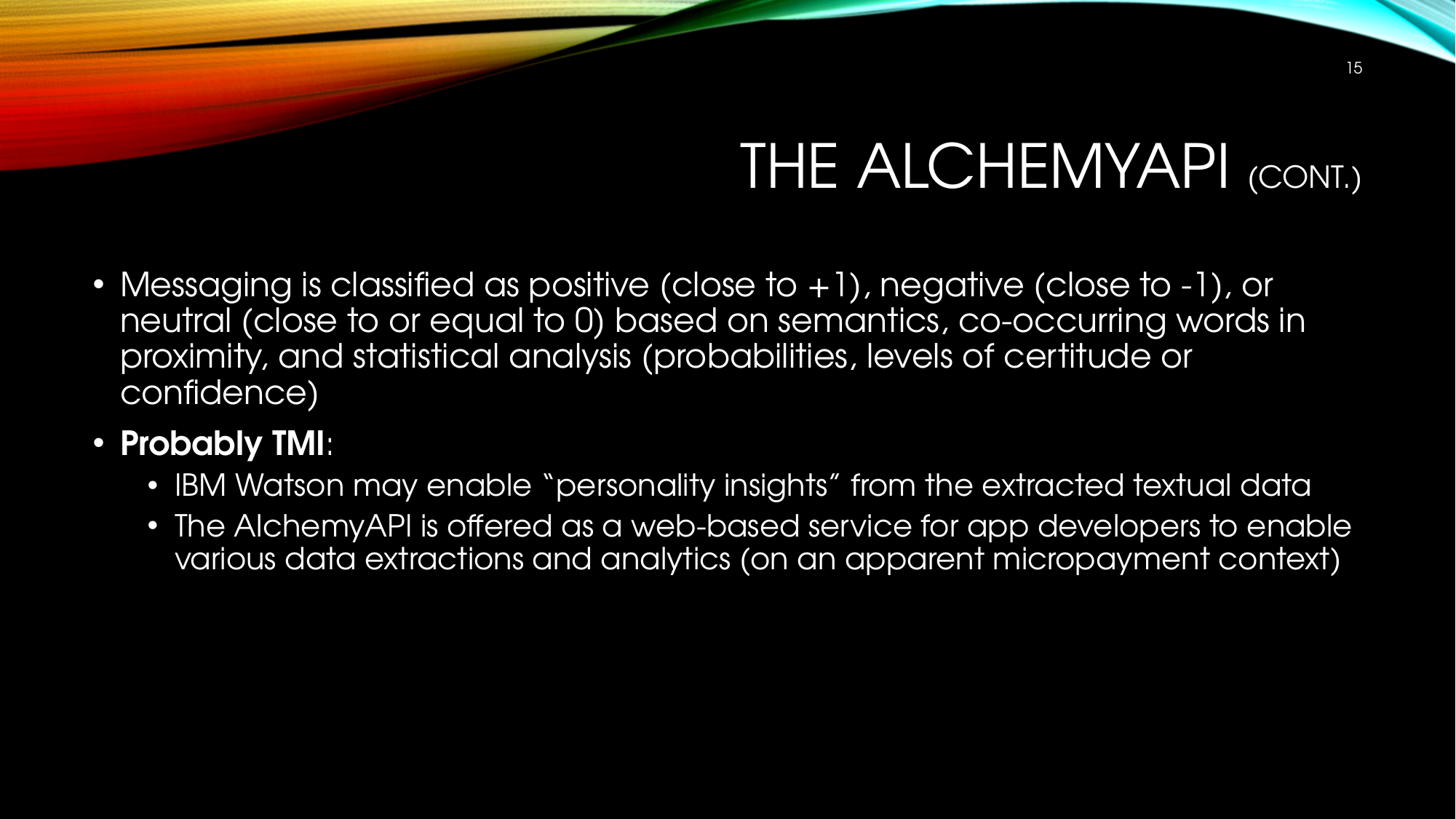

15
# The AlchemyAPI (cont.)
Messaging is classified as positive (close to +1), negative (close to -1), or neutral (close to or equal to 0) based on semantics, co-occurring words in proximity, and statistical analysis (probabilities, levels of certitude or confidence)
Probably TMI:
IBM Watson may enable “personality insights” from the extracted textual data
The AlchemyAPI is offered as a web-based service for app developers to enable various data extractions and analytics (on an apparent micropayment context)